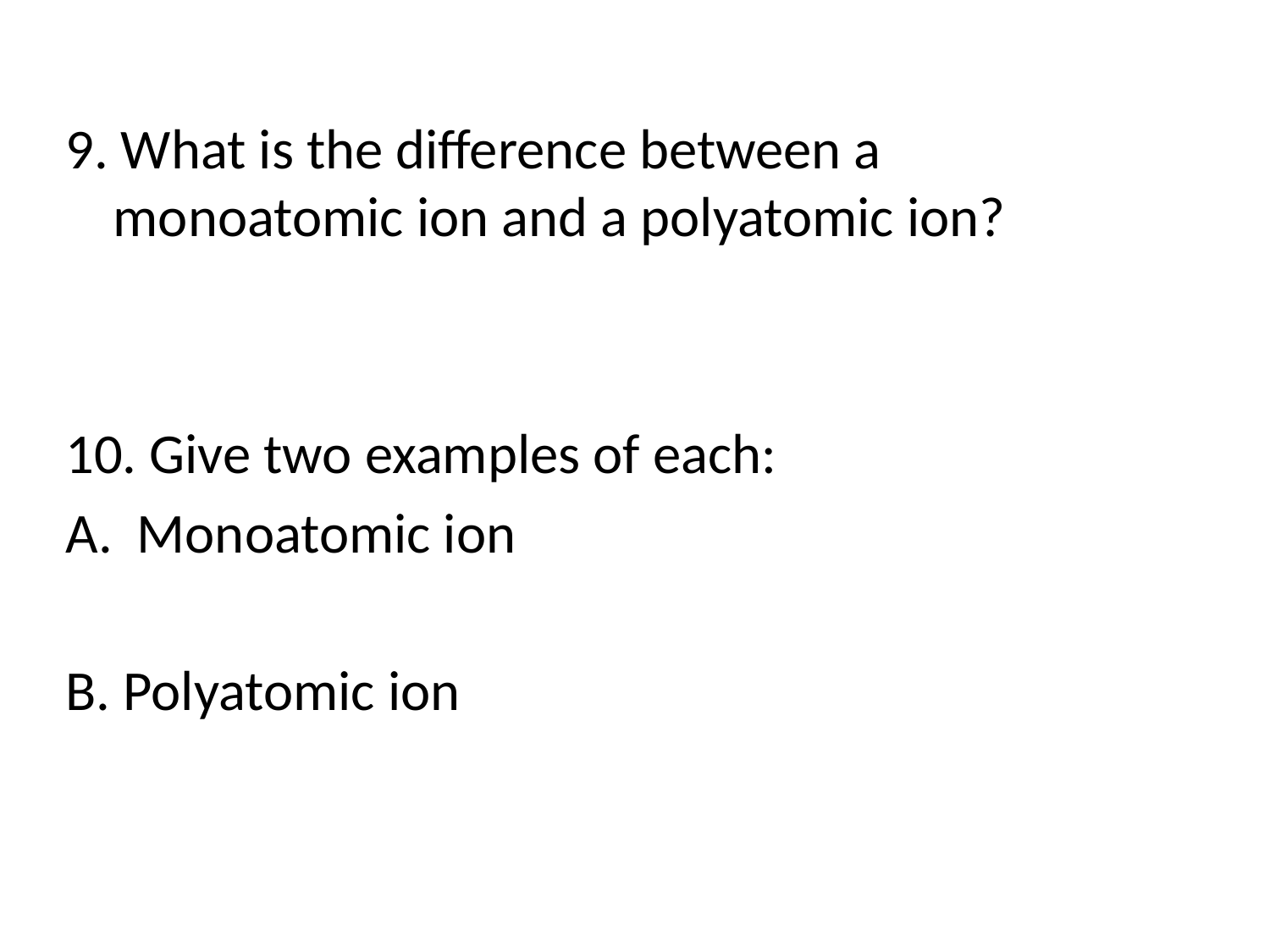

9. What is the difference between a monoatomic ion and a polyatomic ion?

10. Give two examples of each:
Monoatomic ion

B. Polyatomic ion